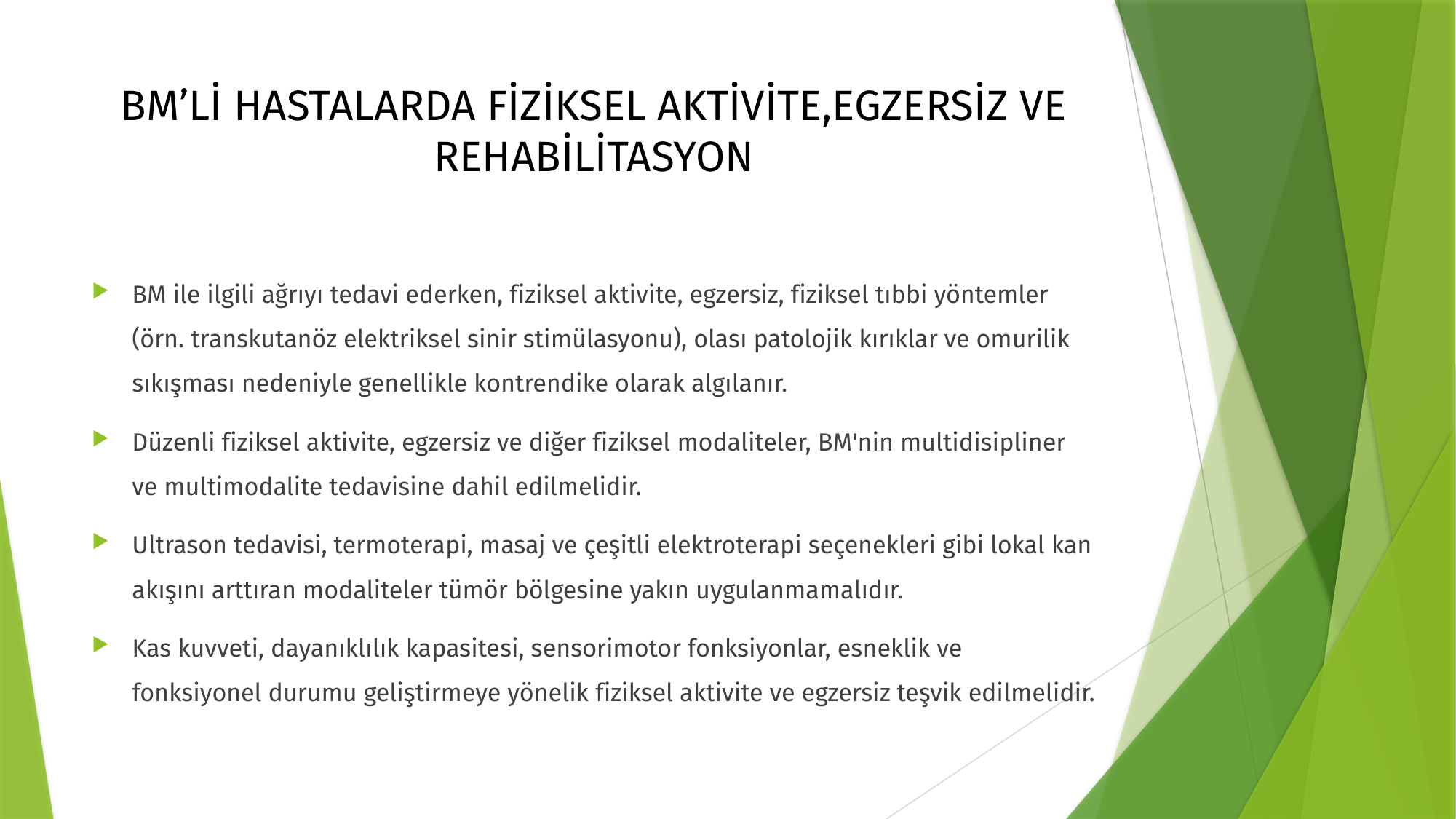

# BM’Lİ HASTALARDA FİZİKSEL AKTİVİTE,EGZERSİZ VE REHABİLİTASYON
BM ile ilgili ağrıyı tedavi ederken, fiziksel aktivite, egzersiz, fiziksel tıbbi yöntemler (örn. transkutanöz elektriksel sinir stimülasyonu), olası patolojik kırıklar ve omurilik sıkışması nedeniyle genellikle kontrendike olarak algılanır.
Düzenli fiziksel aktivite, egzersiz ve diğer fiziksel modaliteler, BM'nin multidisipliner ve multimodalite tedavisine dahil edilmelidir.
Ultrason tedavisi, termoterapi, masaj ve çeşitli elektroterapi seçenekleri gibi lokal kan akışını arttıran modaliteler tümör bölgesine yakın uygulanmamalıdır.
Kas kuvveti, dayanıklılık kapasitesi, sensorimotor fonksiyonlar, esneklik ve fonksiyonel durumu geliştirmeye yönelik fiziksel aktivite ve egzersiz teşvik edilmelidir.